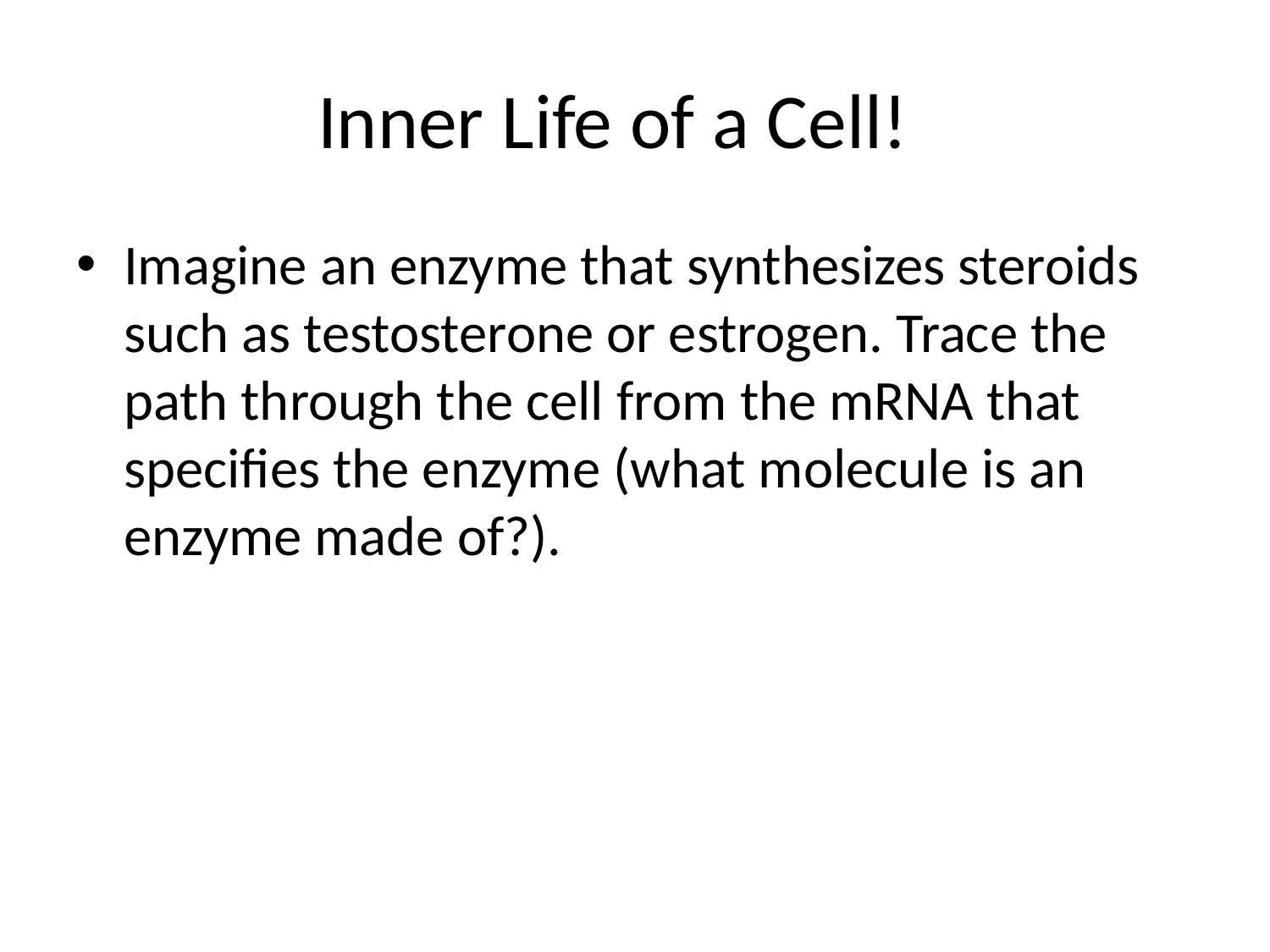

# Inner Life of a Cell!
Imagine an enzyme that synthesizes steroids such as testosterone or estrogen. Trace the path through the cell from the mRNA that specifies the enzyme (what molecule is an enzyme made of?).